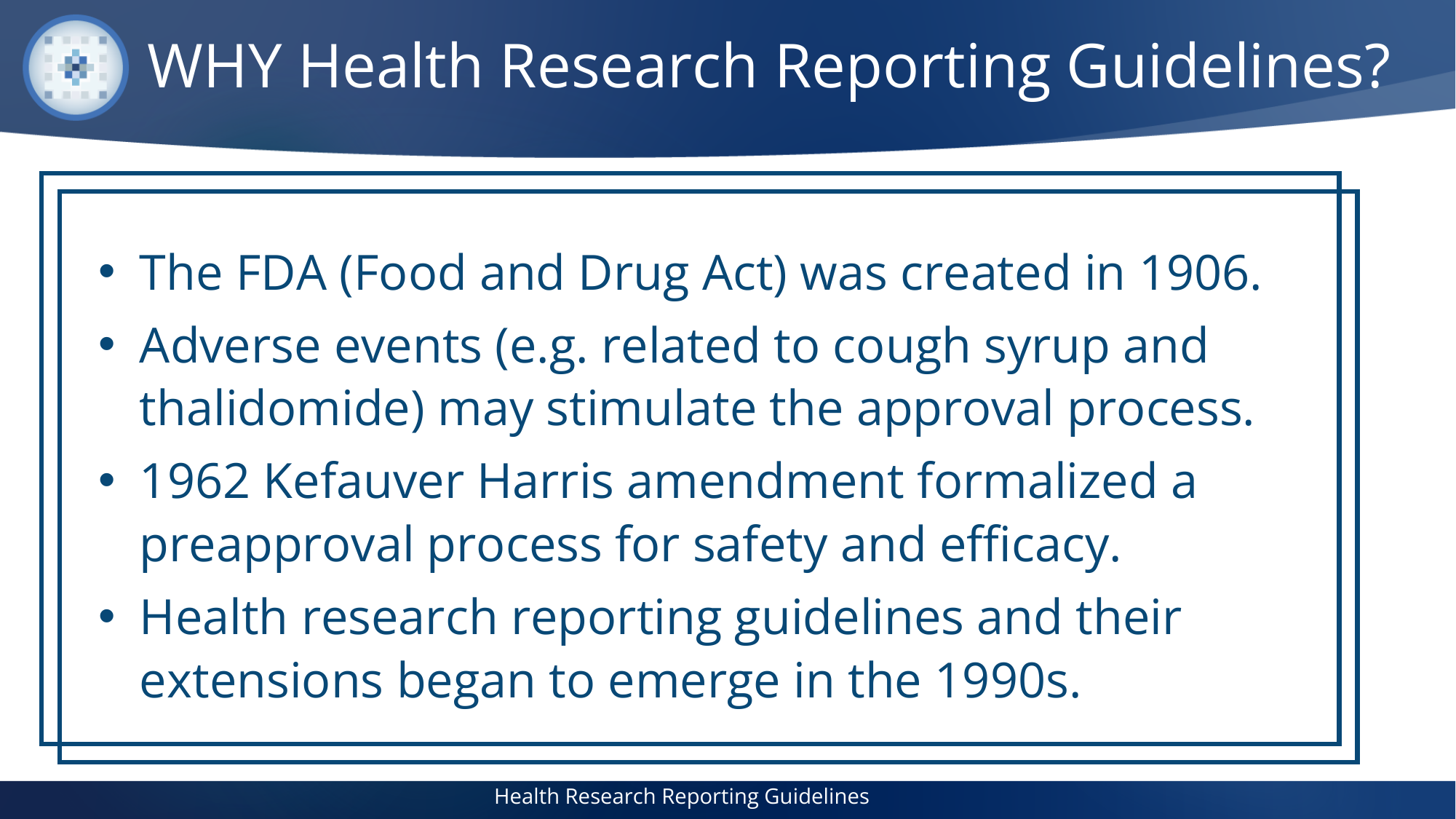

WHY Health Research Reporting Guidelines?

The FDA (Food and Drug Act) was created in 1906.
Adverse events (e.g. related to cough syrup and thalidomide) may stimulate the approval process.
1962 Kefauver Harris amendment formalized a preapproval process for safety and efficacy.
Health research reporting guidelines and their extensions began to emerge in the 1990s.